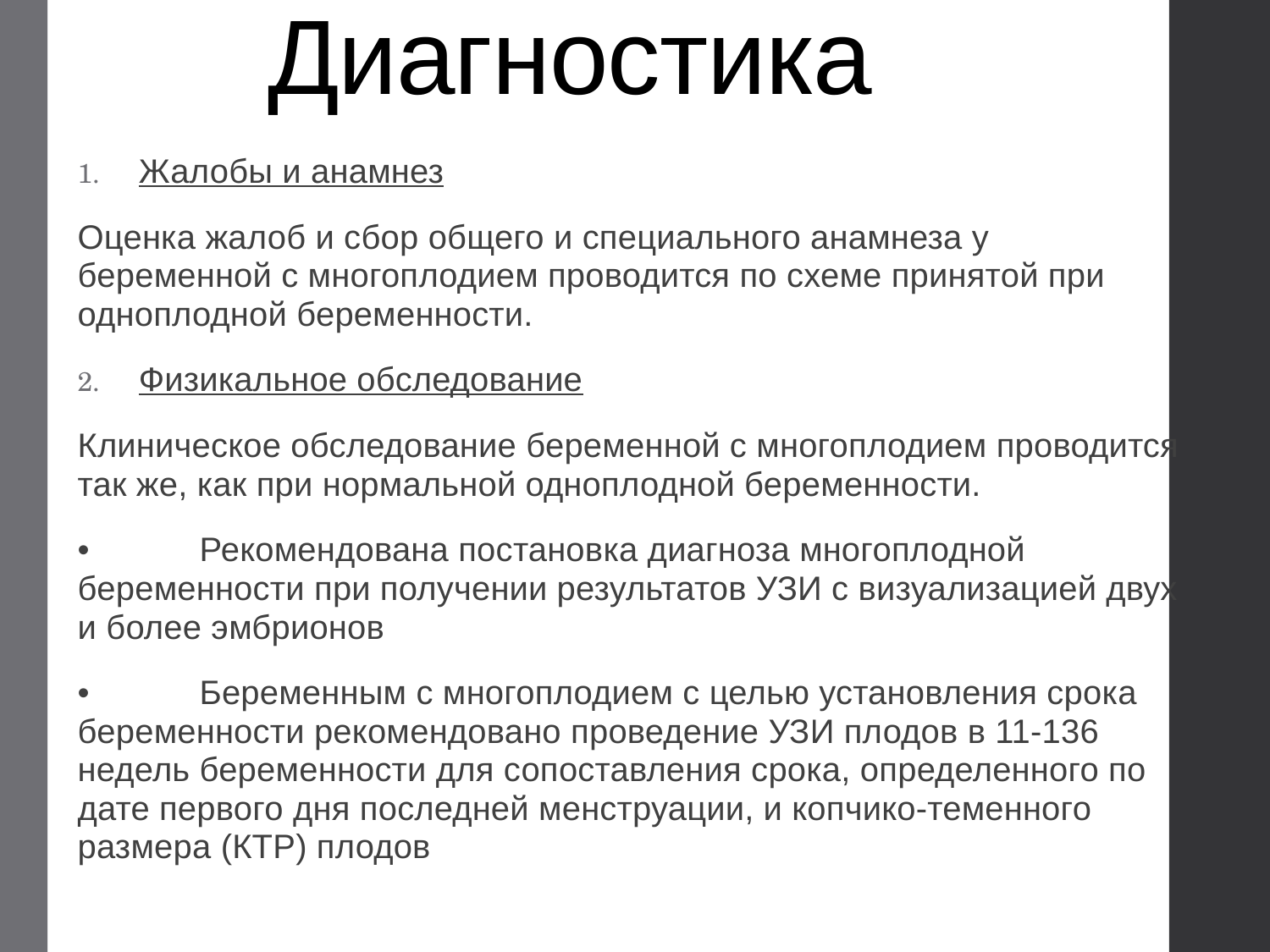

# Диагностика
Жалобы и анамнез
Оценка жалоб и сбор общего и специального анамнеза у беременной с многоплодием проводится по схеме принятой при одноплодной беременности.
Физикальное обследование
Клиническое обследование беременной с многоплодием проводится так же, как при нормальной одноплодной беременности.
•	Рекомендована постановка диагноза многоплодной беременности при получении результатов УЗИ с визуализацией двух и более эмбрионов
•	Беременным с многоплодием с целью установления срока беременности рекомендовано проведение УЗИ плодов в 11-136 недель беременности для сопоставления срока, определенного по дате первого дня последней менструации, и копчико-теменного размера (КТР) плодов